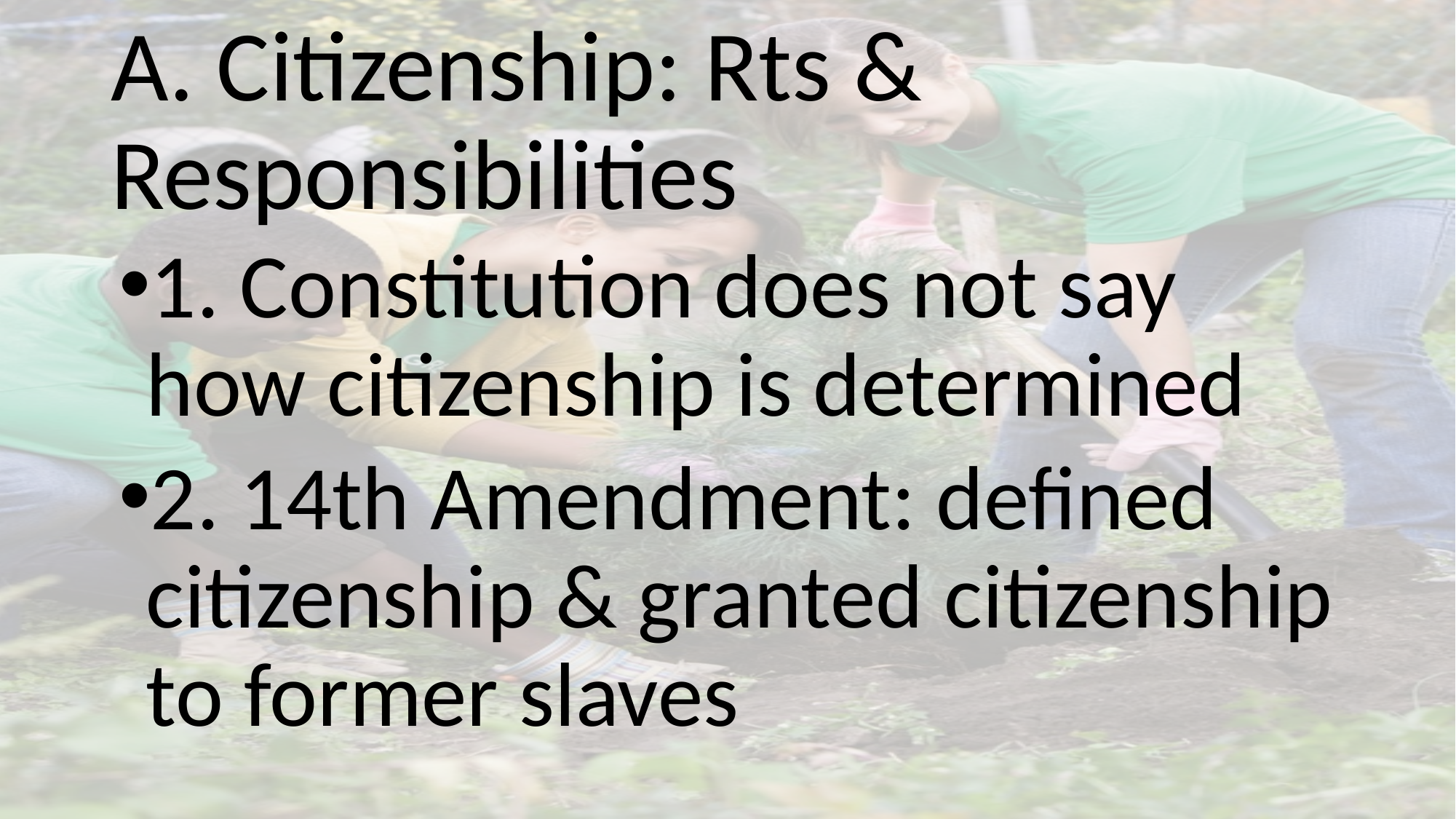

# A. Citizenship: Rts & Responsibilities
1. Constitution does not say how citizenship is determined
2. 14th Amendment: defined citizenship & granted citizenship to former slaves